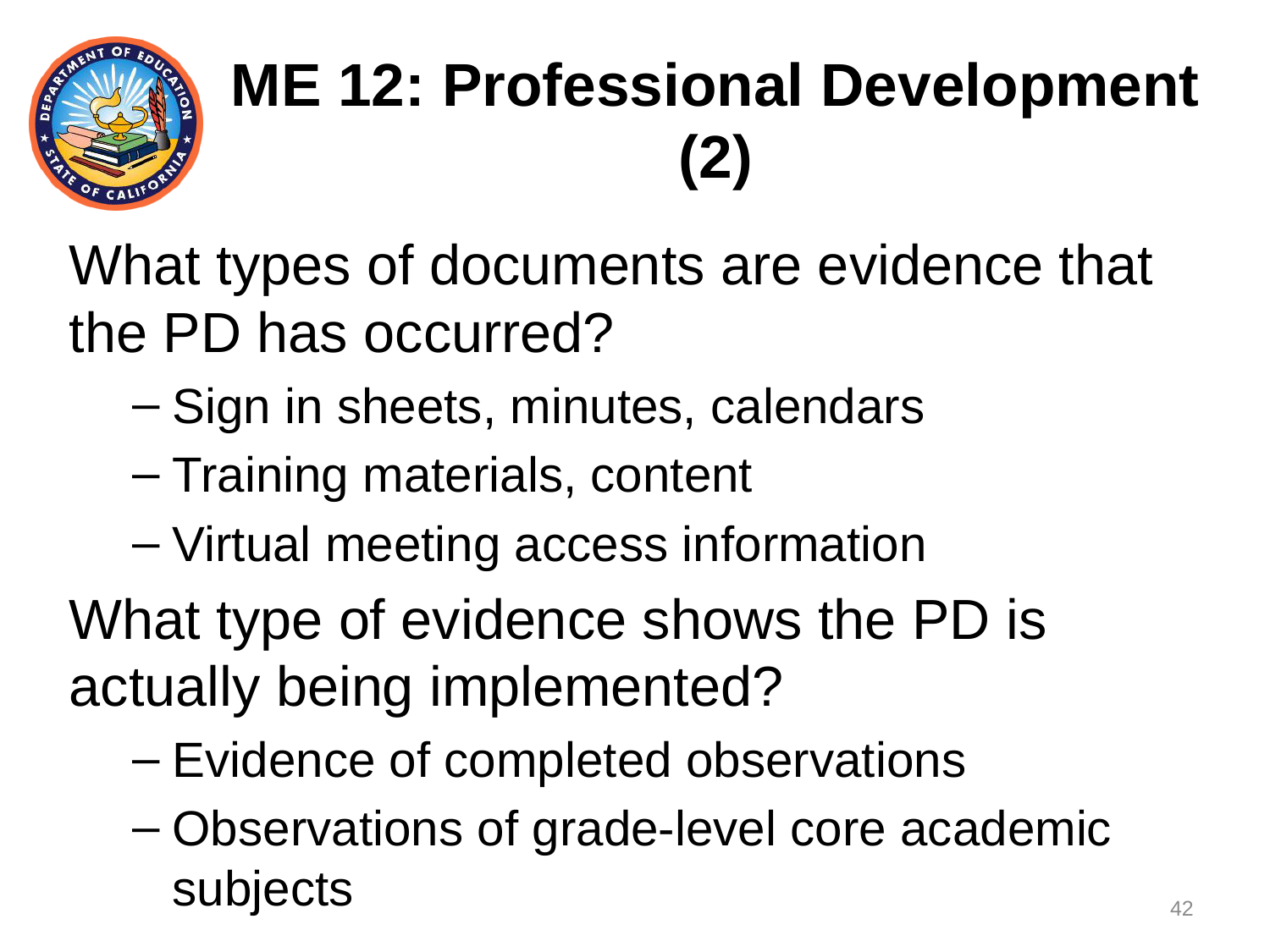

# ME 12: Professional Development (2)
What types of documents are evidence that the PD has occurred?
Sign in sheets, minutes, calendars
Training materials, content
Virtual meeting access information
What type of evidence shows the PD is actually being implemented?
Evidence of completed observations
Observations of grade-level core academic subjects
42